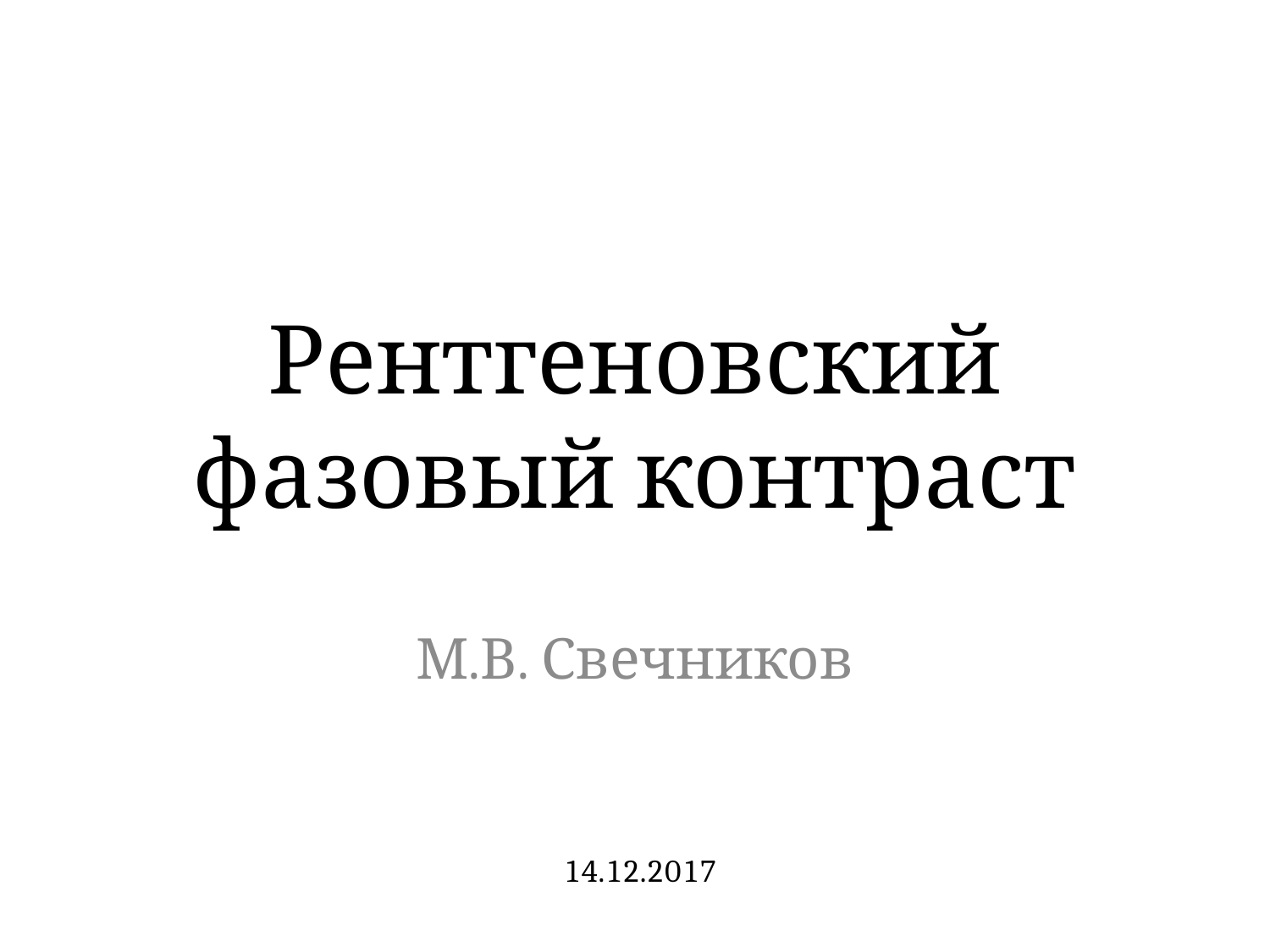

# Рентгеновский фазовый контраст
М.В. Свечников
14.12.2017